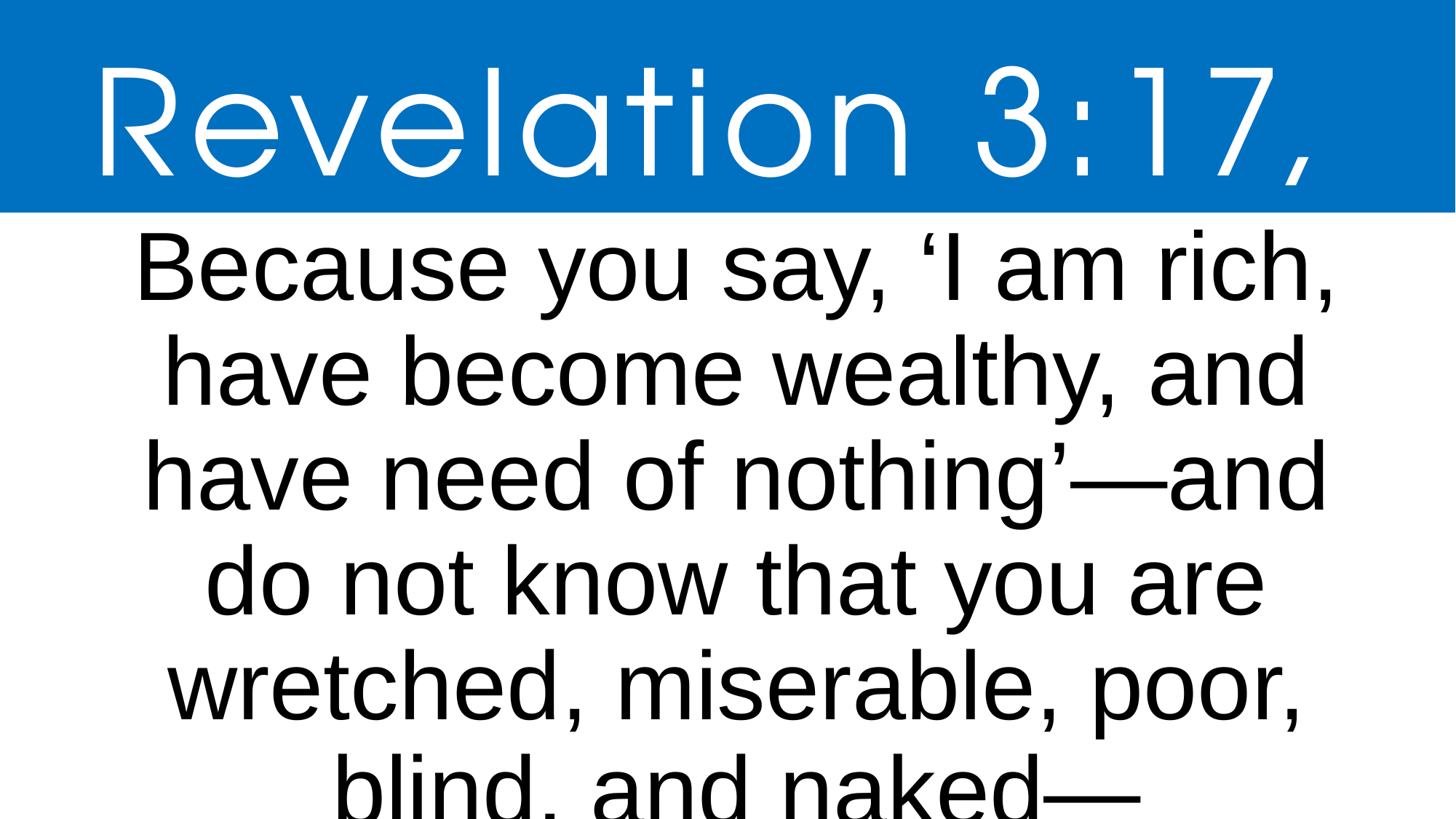

Revelation 3:17,
Because you say, ‘I am rich, have become wealthy, and have need of nothing’—and do not know that you are wretched, miserable, poor, blind, and naked—